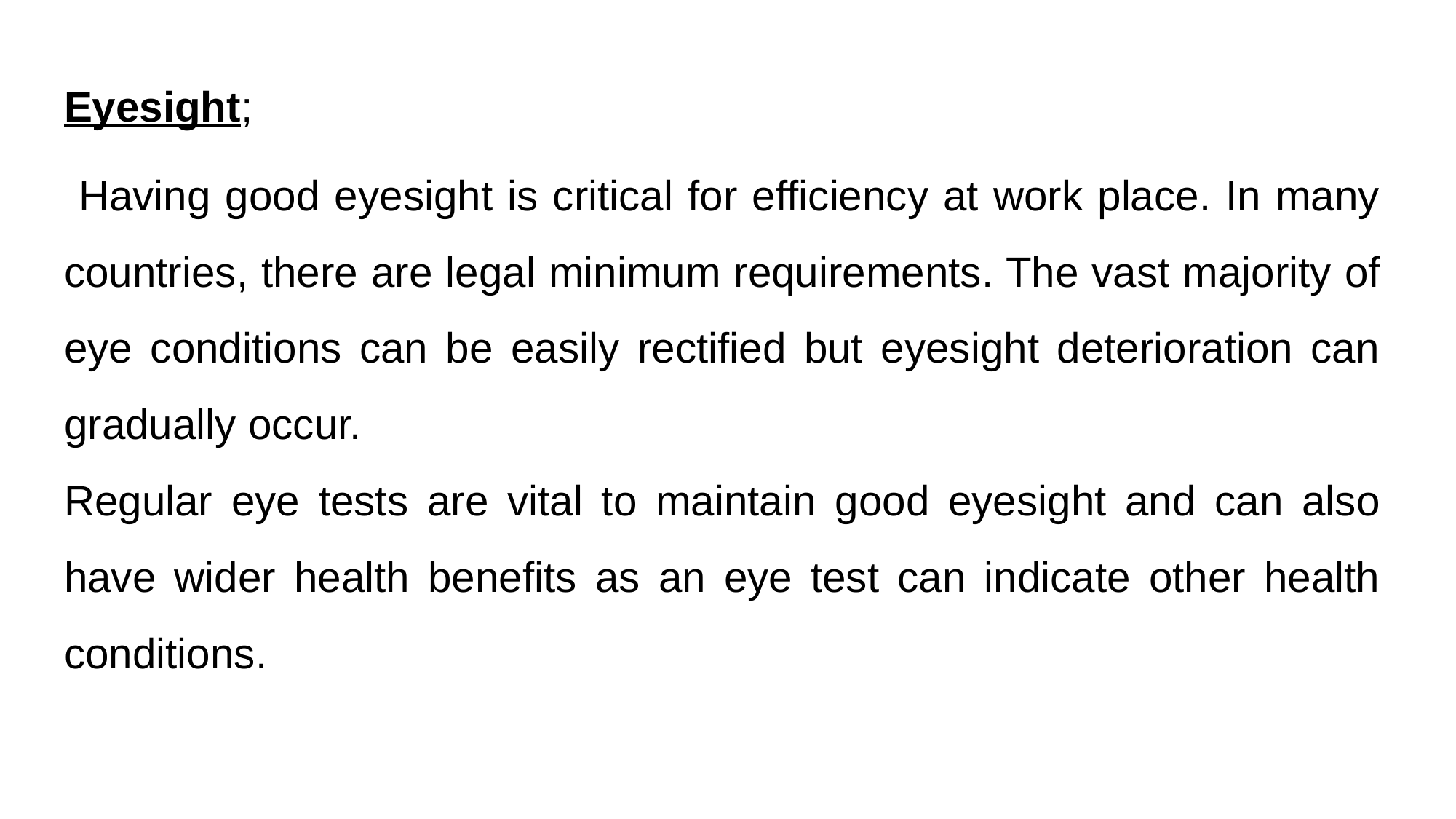

Eyesight;
 Having good eyesight is critical for efficiency at work place. In many countries, there are legal minimum requirements. The vast majority of eye conditions can be easily rectified but eyesight deterioration can gradually occur.
Regular eye tests are vital to maintain good eyesight and can also have wider health benefits as an eye test can indicate other health conditions.